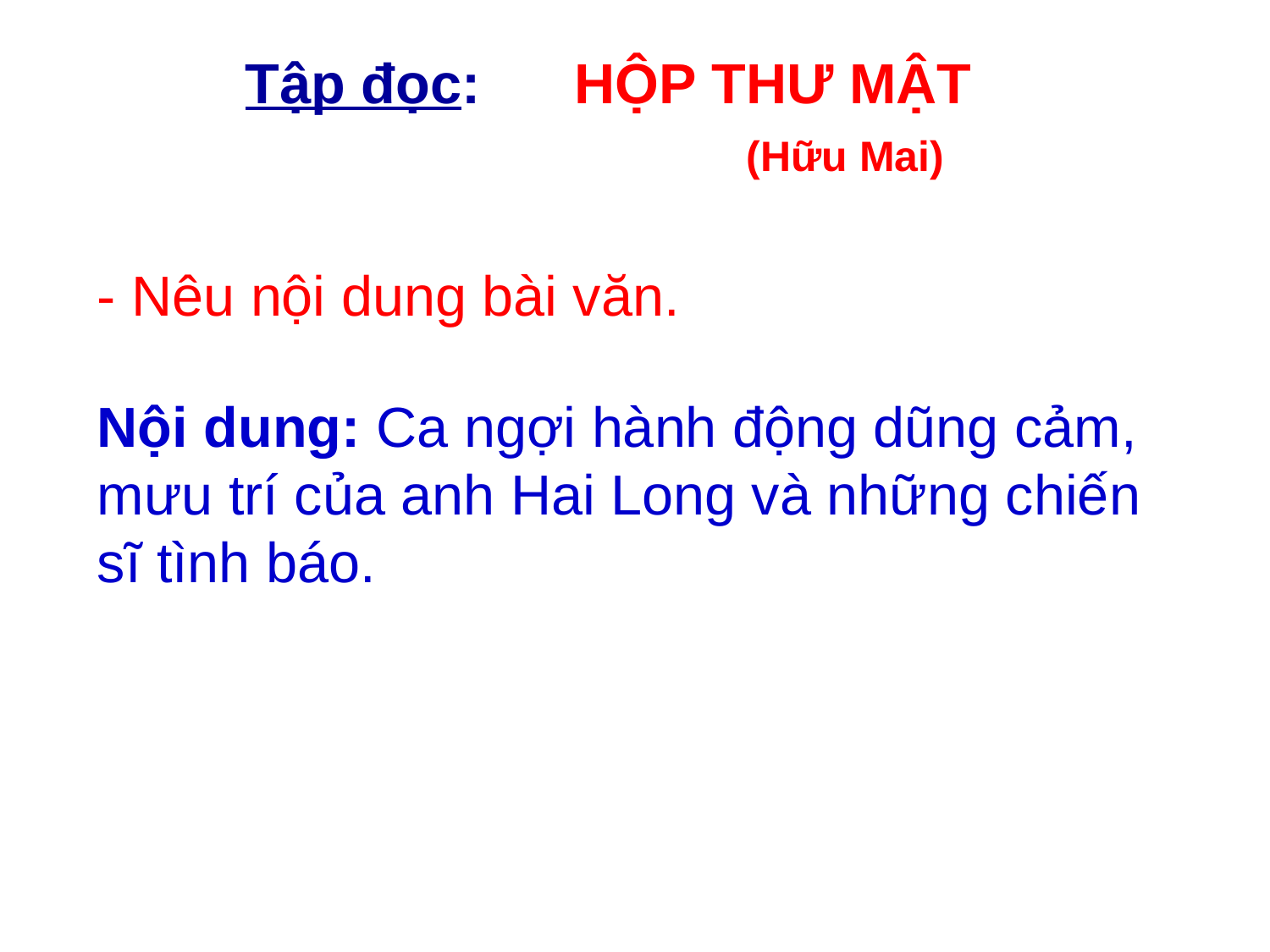

Tập đọc:      HỘP THƯ MẬT
                                (Hữu Mai)
- Nêu nội dung bài văn.
Nội dung: Ca ngợi hành động dũng cảm, mưu trí của anh Hai Long và những chiến sĩ tình báo.